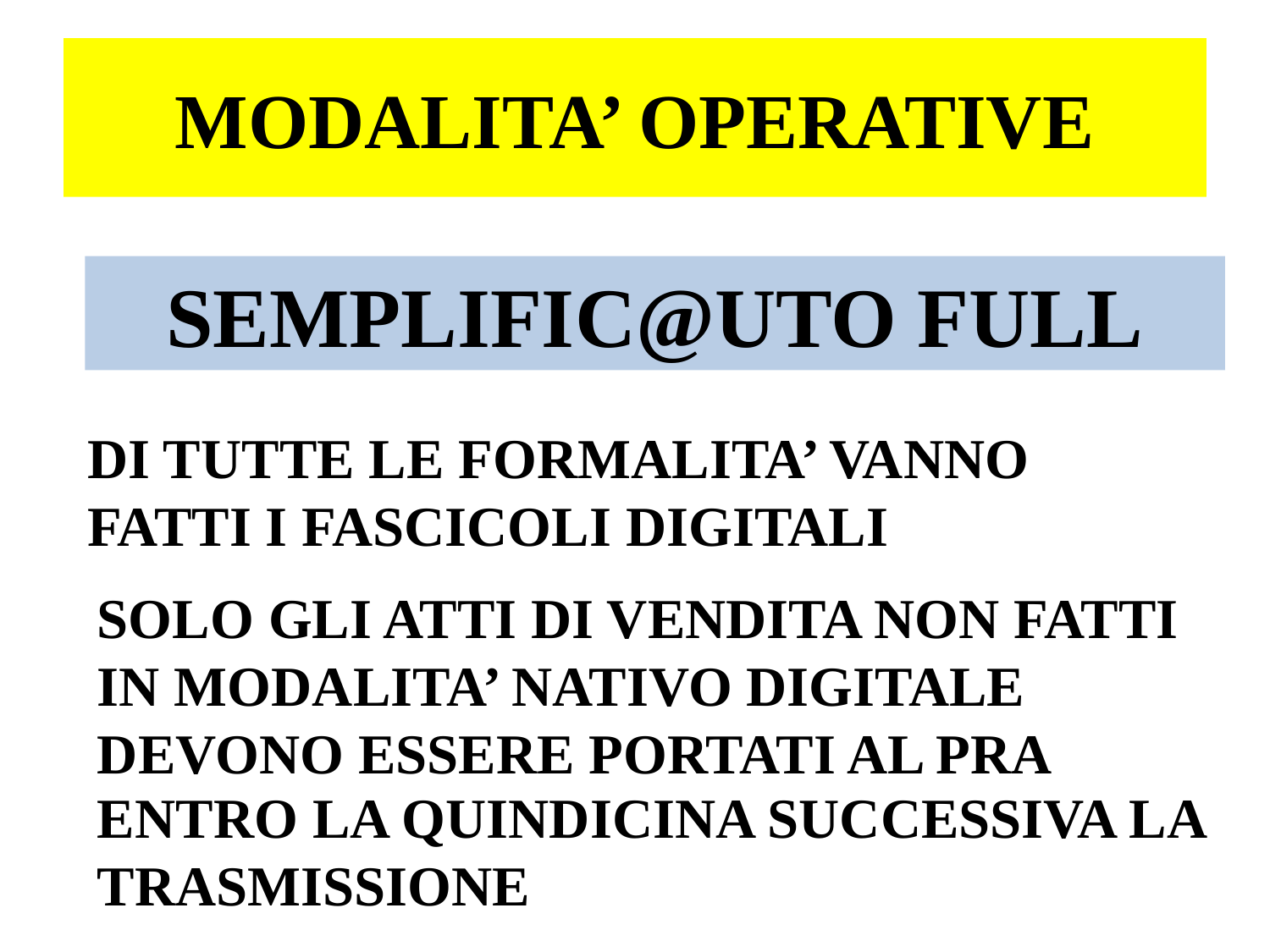

# MODALITA’ OPERATIVE
SEMPLIFIC@UTO FULL
DI TUTTE LE FORMALITA’ VANNO FATTI I FASCICOLI DIGITALI
SOLO GLI ATTI DI VENDITA NON FATTI IN MODALITA’ NATIVO DIGITALE DEVONO ESSERE PORTATI AL PRA
ENTRO LA QUINDICINA SUCCESSIVA LA TRASMISSIONE